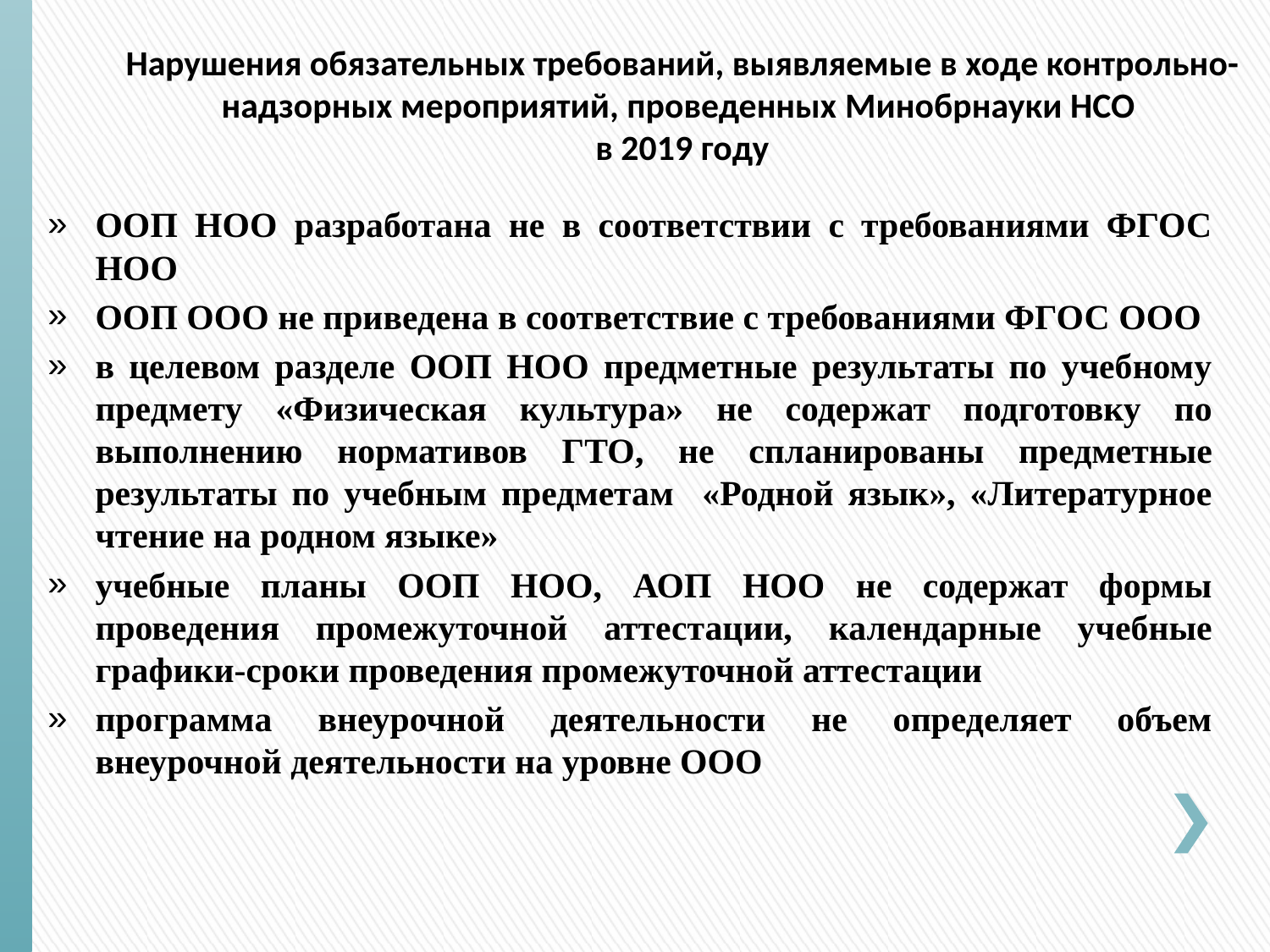

# Нарушения обязательных требований, выявляемые в ходе контрольно-надзорных мероприятий, проведенных Минобрнауки НСО в 2019 году
ООП НОО разработана не в соответствии с требованиями ФГОС НОО
ООП ООО не приведена в соответствие с требованиями ФГОС ООО
в целевом разделе ООП НОО предметные результаты по учебному предмету «Физическая культура» не содержат подготовку по выполнению нормативов ГТО, не спланированы предметные результаты по учебным предметам  «Родной язык», «Литературное чтение на родном языке»
учебные планы ООП НОО, АОП НОО не содержат формы проведения промежуточной аттестации, календарные учебные графики-сроки проведения промежуточной аттестации
программа внеурочной деятельности не определяет объем внеурочной деятельности на уровне ООО